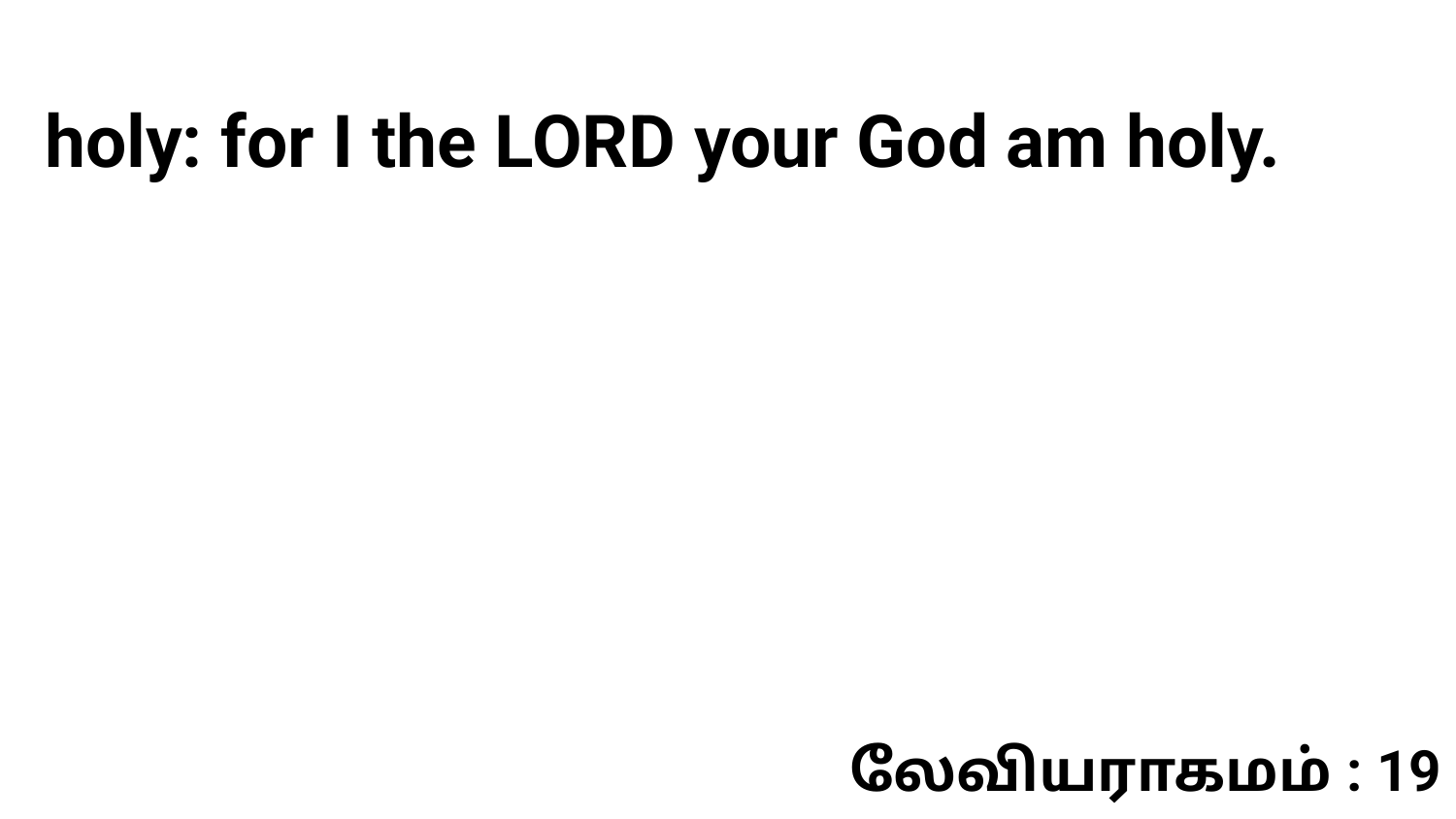

holy: for I the LORD your God am holy.
லேவியராகமம் : 19